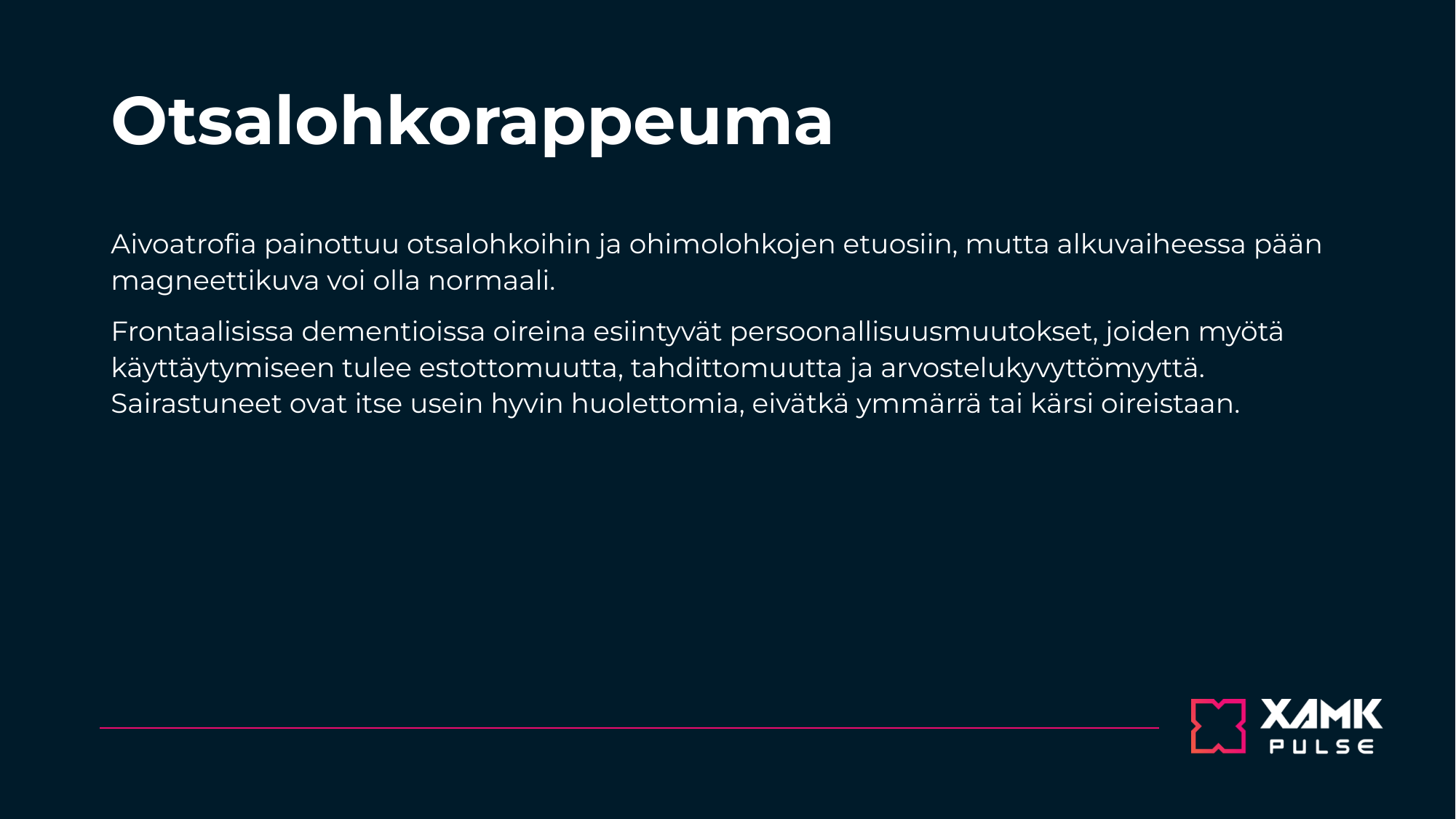

# Otsalohkorappeuma
Aivoatrofia painottuu otsalohkoihin ja ohimolohkojen etuosiin, mutta alkuvaiheessa pään magneettikuva voi olla normaali.
Frontaalisissa dementioissa oireina esiintyvät persoonallisuusmuutokset, joiden myötä käyttäytymiseen tulee estottomuutta, tahdittomuutta ja arvostelukyvyttömyyttä. Sairastuneet ovat itse usein hyvin huolettomia, eivätkä ymmärrä tai kärsi oireistaan.